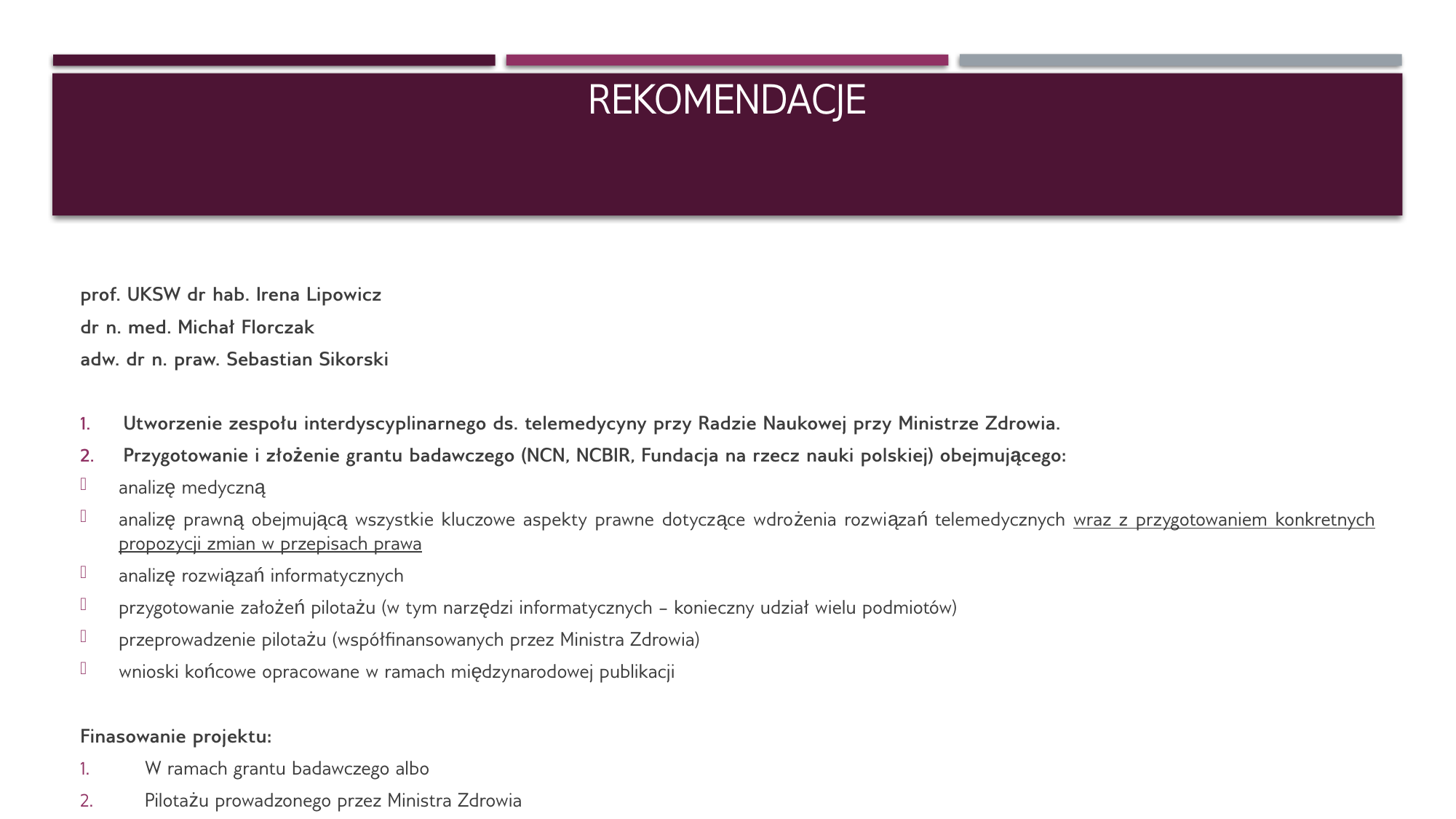

# Rekomendacje

prof. UKSW dr hab. Irena Lipowicz
dr n. med. Michał Florczak
adw. dr n. praw. Sebastian Sikorski

Utworzenie zespołu interdyscyplinarnego ds. telemedycyny przy Radzie Naukowej przy Ministrze Zdrowia.
Przygotowanie i złożenie grantu badawczego (NCN, NCBIR, Fundacja na rzecz nauki polskiej) obejmującego:
analizę medyczną
analizę prawną obejmującą wszystkie kluczowe aspekty prawne dotyczące wdrożenia rozwiązań telemedycznych wraz z przygotowaniem konkretnych propozycji zmian w przepisach prawa
analizę rozwiązań informatycznych
przygotowanie założeń pilotażu (w tym narzędzi informatycznych – konieczny udział wielu podmiotów)
przeprowadzenie pilotażu (współfinansowanych przez Ministra Zdrowia)
wnioski końcowe opracowane w ramach międzynarodowej publikacji

Finasowanie projektu:
W ramach grantu badawczego albo
Pilotażu prowadzonego przez Ministra Zdrowia